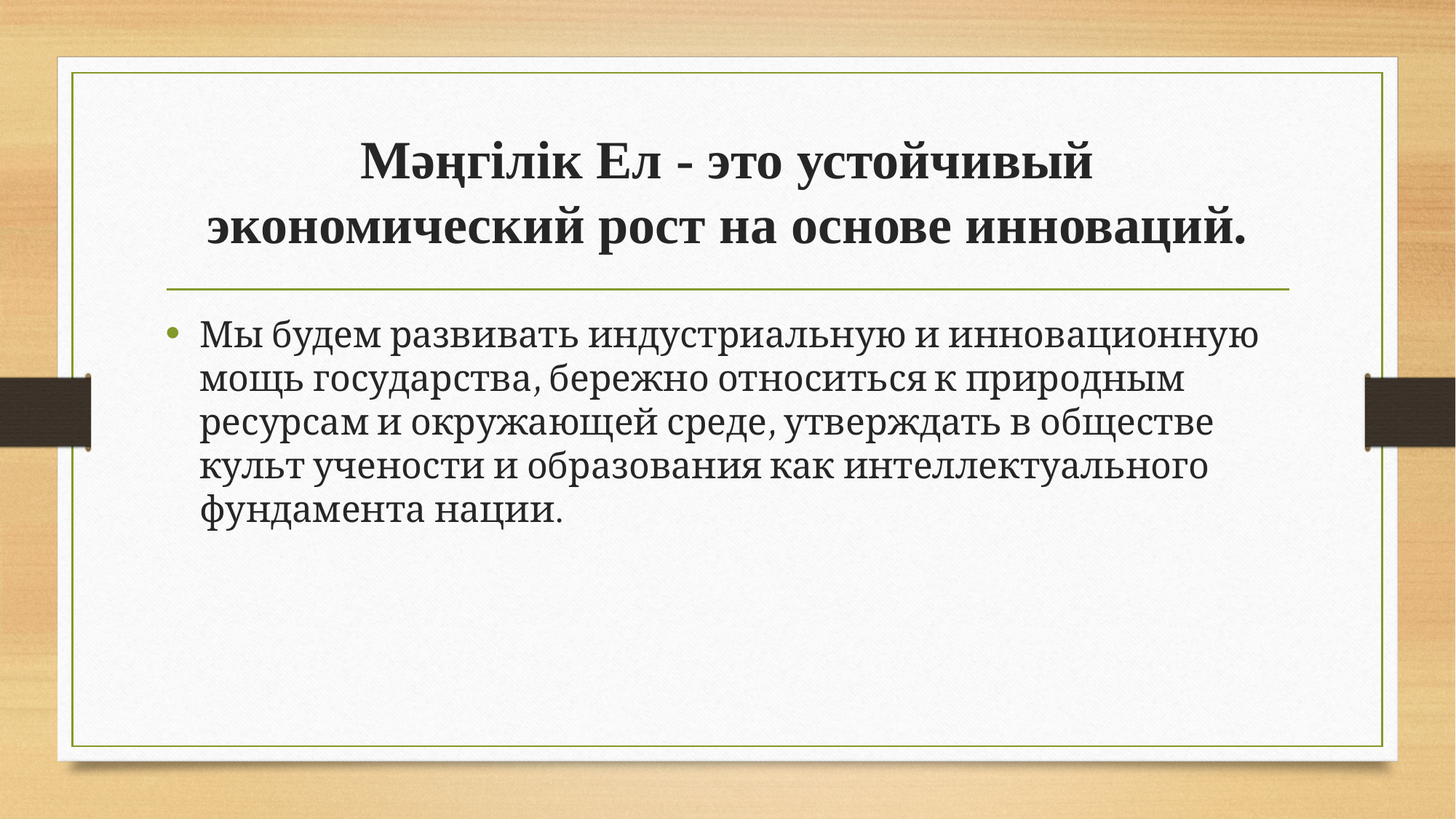

# Мәңгілік Ел - это устойчивый экономический рост на основе инноваций.
Мы будем развивать индустриальную и инновационную мощь государства, бережно относиться к природным ресурсам и окружающей среде, утверждать в обществе культ учености и образования как интеллектуального фундамента нации.